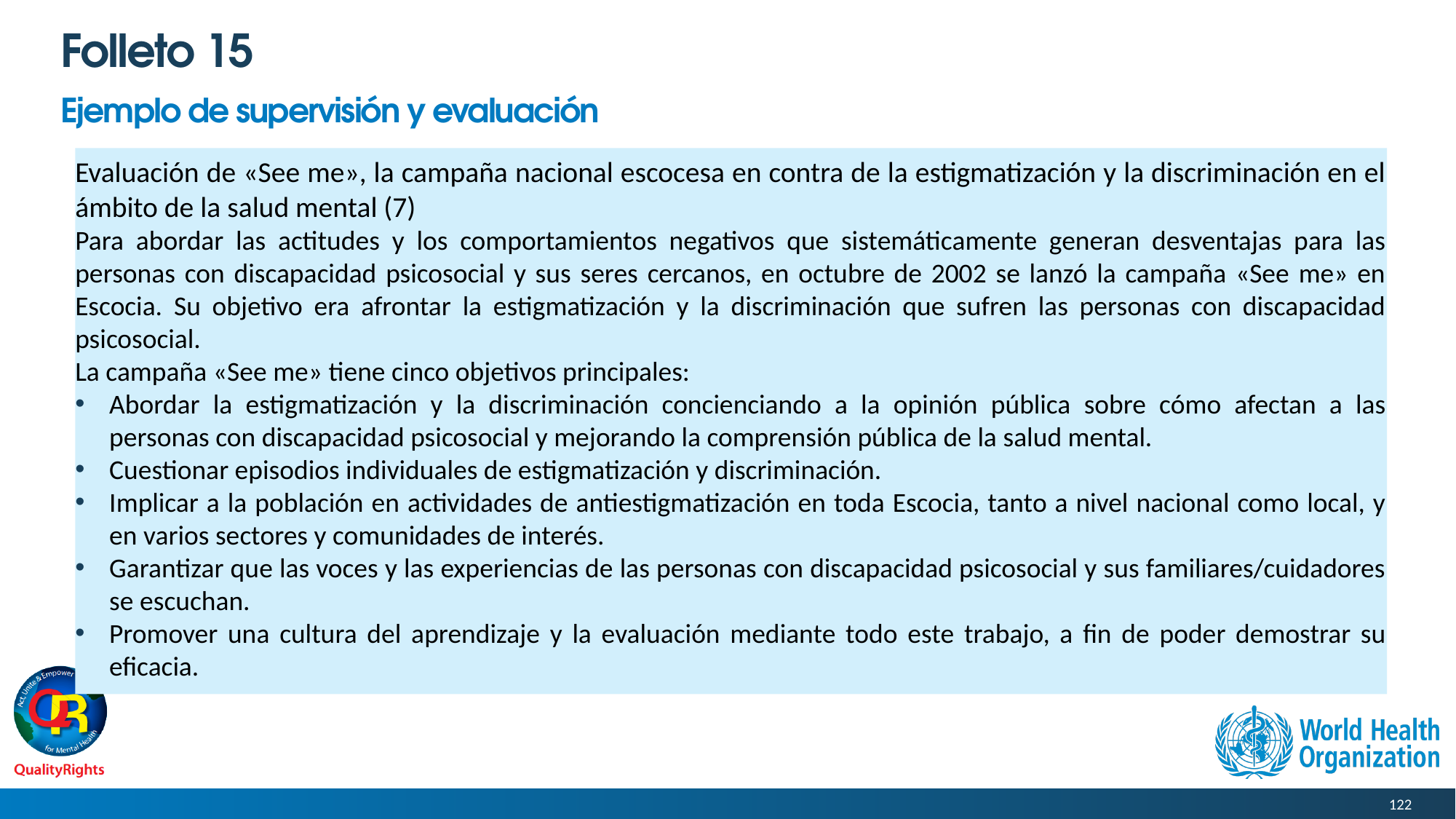

# Folleto 15
Ejemplo de supervisión y evaluación
Evaluación de «See me», la campaña nacional escocesa en contra de la estigmatización y la discriminación en el ámbito de la salud mental (7)
Para abordar las actitudes y los comportamientos negativos que sistemáticamente generan desventajas para las personas con discapacidad psicosocial y sus seres cercanos, en octubre de 2002 se lanzó la campaña «See me» en Escocia. Su objetivo era afrontar la estigmatización y la discriminación que sufren las personas con discapacidad psicosocial.
La campaña «See me» tiene cinco objetivos principales:
Abordar la estigmatización y la discriminación concienciando a la opinión pública sobre cómo afectan a las personas con discapacidad psicosocial y mejorando la comprensión pública de la salud mental.
Cuestionar episodios individuales de estigmatización y discriminación.
Implicar a la población en actividades de antiestigmatización en toda Escocia, tanto a nivel nacional como local, y en varios sectores y comunidades de interés.
Garantizar que las voces y las experiencias de las personas con discapacidad psicosocial y sus familiares/cuidadores se escuchan.
Promover una cultura del aprendizaje y la evaluación mediante todo este trabajo, a fin de poder demostrar su eficacia.